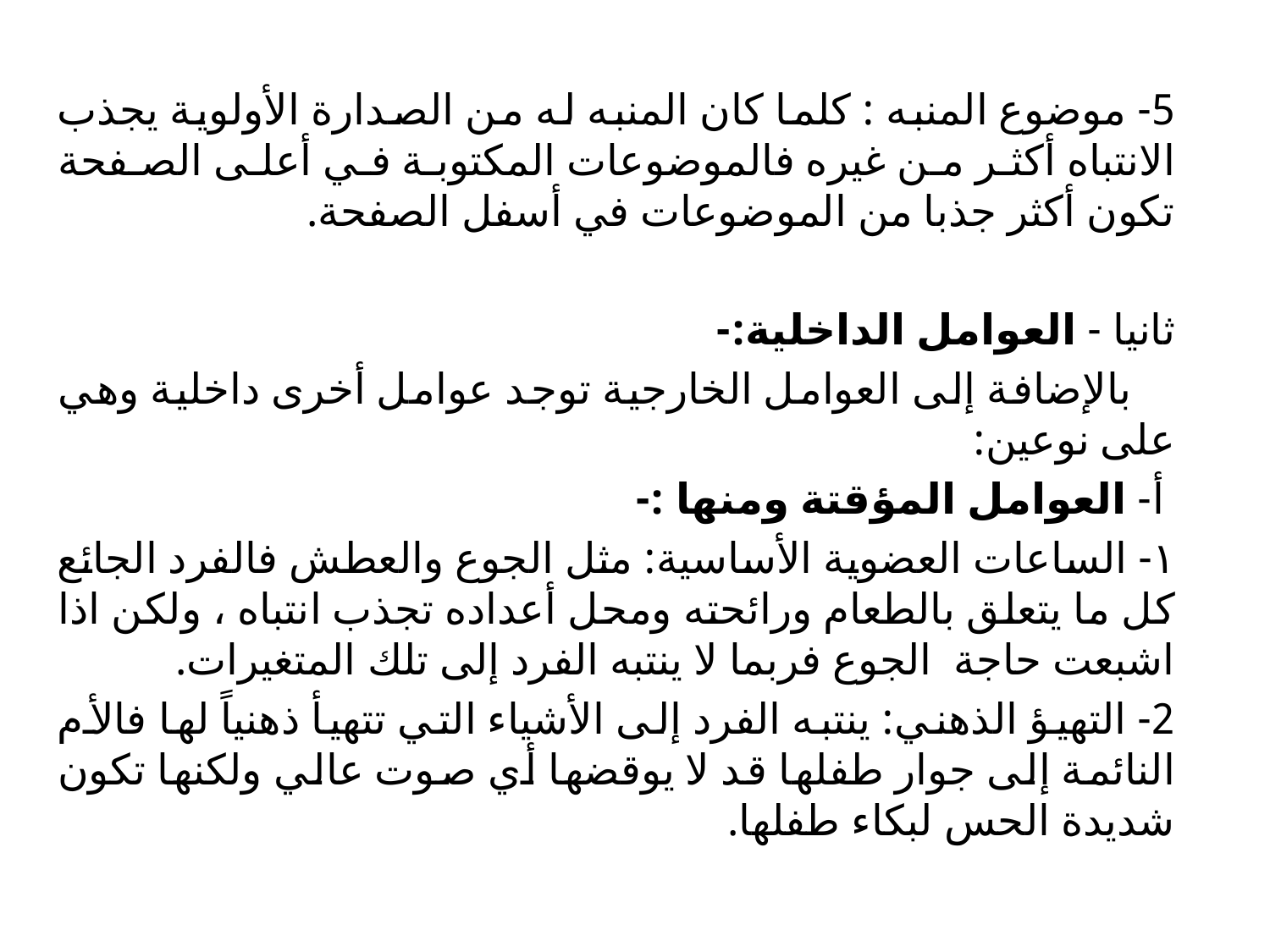

5- موضوع المنبه : كلما كان المنبه له من الصدارة الأولوية يجذب الانتباه أكثر من غيره فالموضوعات المكتوبة في أعلى الصفحة تكون أكثر جذبا من الموضوعات في أسفل الصفحة.

ثانيا - العوامل الداخلية:-
    بالإضافة إلى العوامل الخارجية توجد عوامل أخرى داخلية وهي على نوعين:
 أ- العوامل المؤقتة ومنها :-
١- الساعات العضوية الأساسية: مثل الجوع والعطش فالفرد الجائع كل ما يتعلق بالطعام ورائحته ومحل أعداده تجذب انتباه ، ولكن اذا اشبعت حاجة  الجوع فربما لا ينتبه الفرد إلى تلك المتغيرات.
2- التهيؤ الذهني: ينتبه الفرد إلى الأشياء التي تتهيأ ذهنياً لها فالأم النائمة إلى جوار طفلها قد لا يوقضها أي صوت عالي ولكنها تكون شديدة الحس لبكاء طفلها.